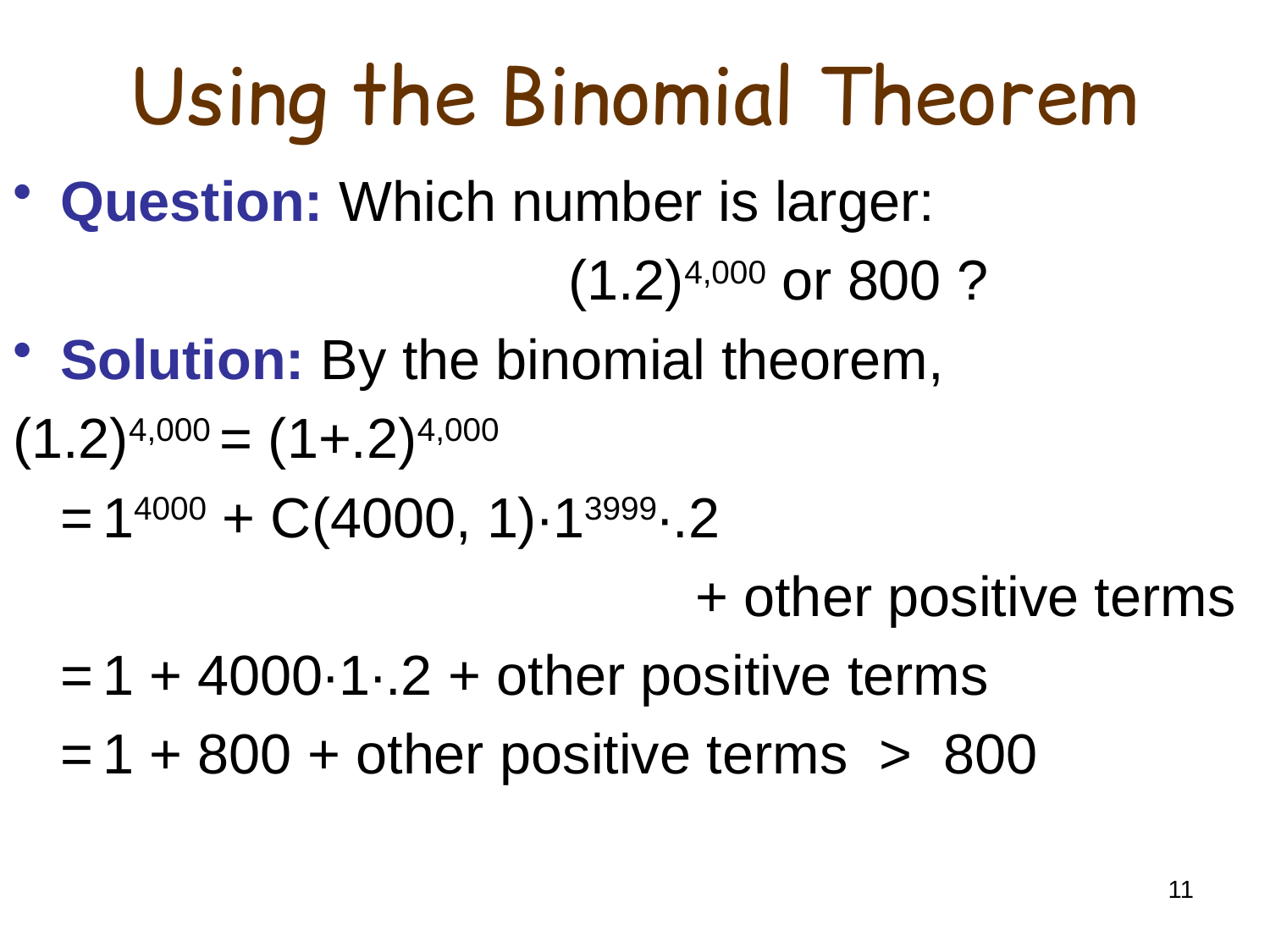

# Using the Binomial Theorem
Question: Which number is larger:
					(1.2)4,000 or 800 ?
Solution: By the binomial theorem,
(1.2)4,000 = (1+.2)4,000
	= 14000 + C(4000, 1)∙13999∙.2
						+ other positive terms
	= 1 + 4000∙1∙.2 + other positive terms
	= 1 + 800 + other positive terms  >  800
11